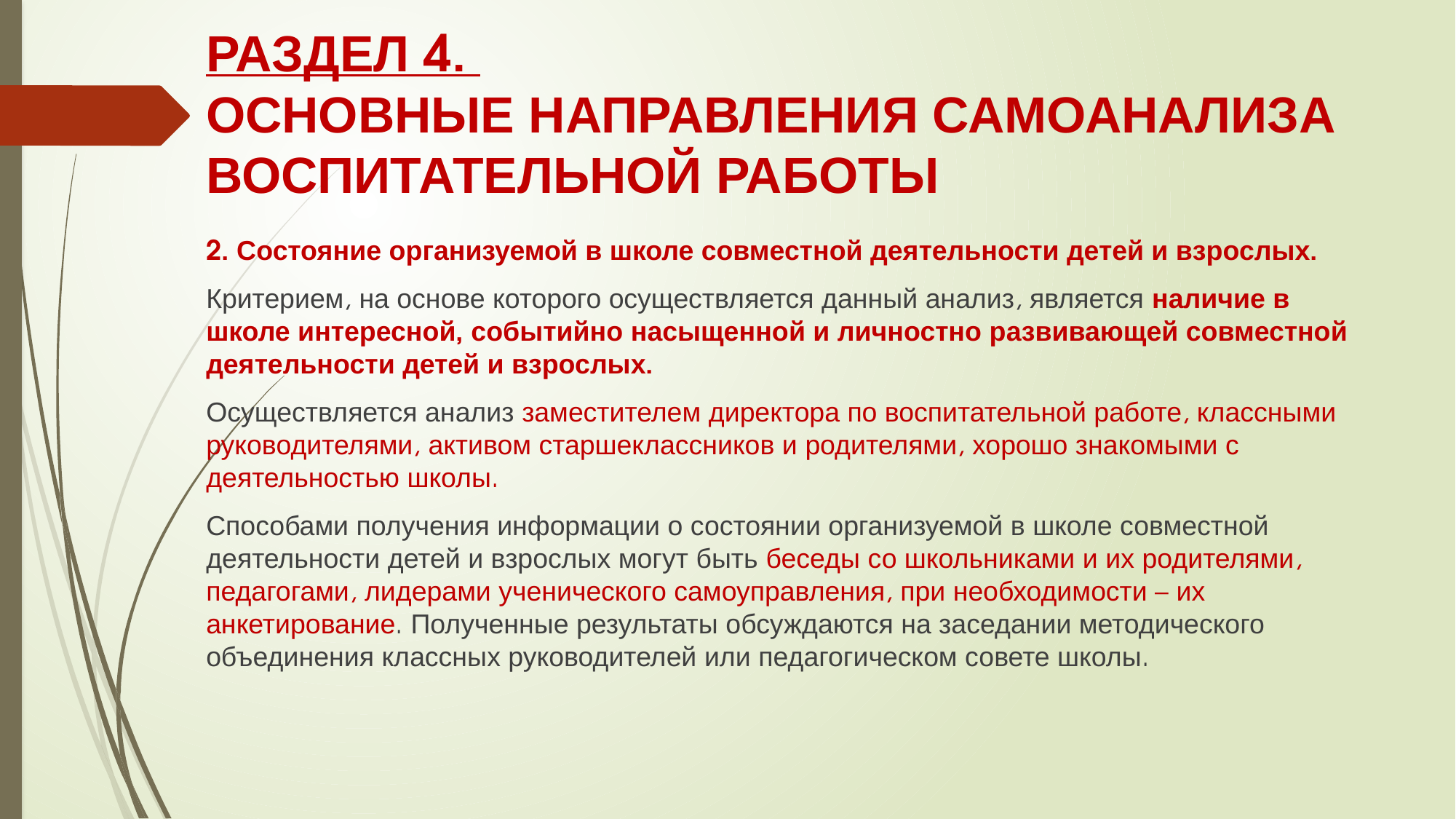

# РАЗДЕЛ 4. ОСНОВНЫЕ НАПРАВЛЕНИЯ САМОАНАЛИЗА ВОСПИТАТЕЛЬНОЙ РАБОТЫ
2. Состояние организуемой в школе совместной деятельности детей и взрослых.
Критерием, на основе которого осуществляется данный анализ, является наличие в школе интересной, событийно насыщенной и личностно развивающей совместной деятельности детей и взрослых.
Осуществляется анализ заместителем директора по воспитательной работе, классными руководителями, активом старшеклассников и родителями, хорошо знакомыми с деятельностью школы.
Способами получения информации о состоянии организуемой в школе совместной деятельности детей и взрослых могут быть беседы со школьниками и их родителями, педагогами, лидерами ученического самоуправления, при необходимости – их анкетирование. Полученные результаты обсуждаются на заседании методического объединения классных руководителей или педагогическом совете школы.